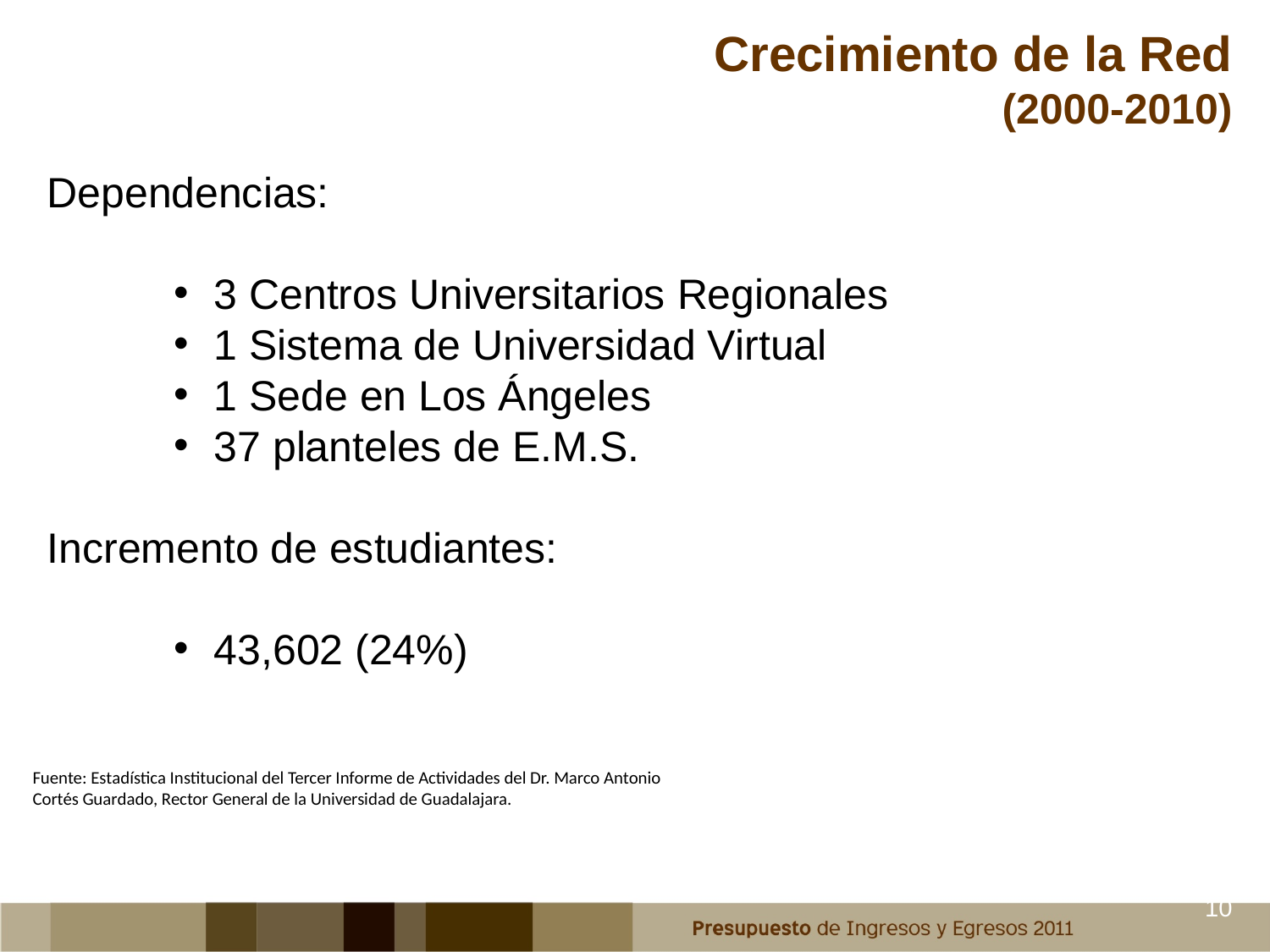

Crecimiento de la Red
(2000-2010)
Dependencias:

3 Centros Universitarios Regionales
1 Sistema de Universidad Virtual
1 Sede en Los Ángeles
37 planteles de E.M.S.

Incremento de estudiantes:

43,602 (24%)

Fuente: Estadística Institucional del Tercer Informe de Actividades del Dr. Marco Antonio Cortés Guardado, Rector General de la Universidad de Guadalajara.
10